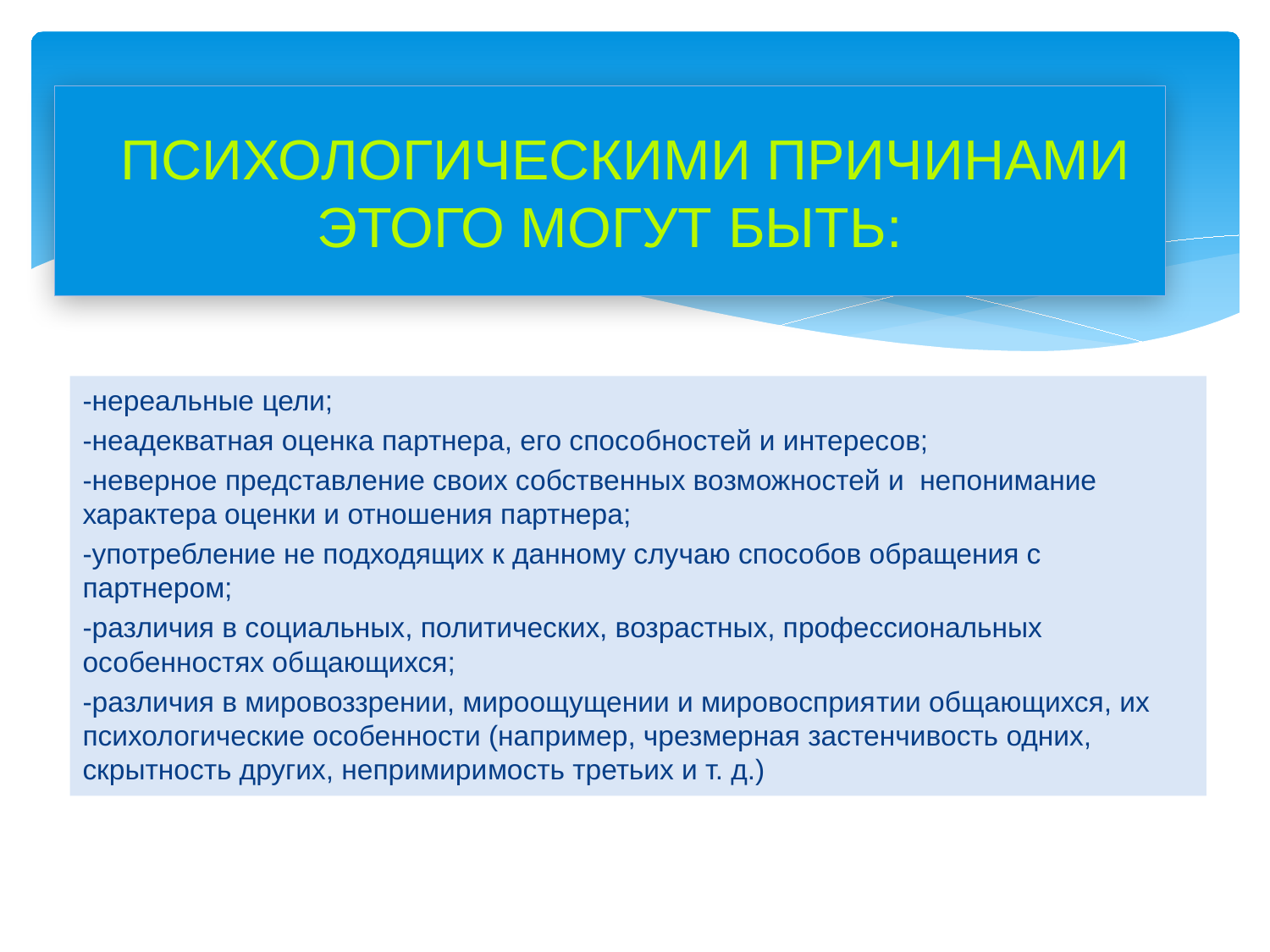

# Психологическими причинами   этого могут быть:
-нереальные цели;
-неадекватная оценка партнера, его способностей и интересов;
-неверное представление своих собственных возможностей и  непонимание характера оценки и отношения партнера;
-употребление не подходящих к данному случаю способов обращения с партнером;
-различия в социальных, политических, возрастных, профессиональных особенностях об­щающихся;
-различия в мировоззрении, мироощущении и мировосприя­тии общающихся, их психологические особенности (например, чрезмерная застенчивость одних, скрытность других, непримири­мость третьих и т. д.)